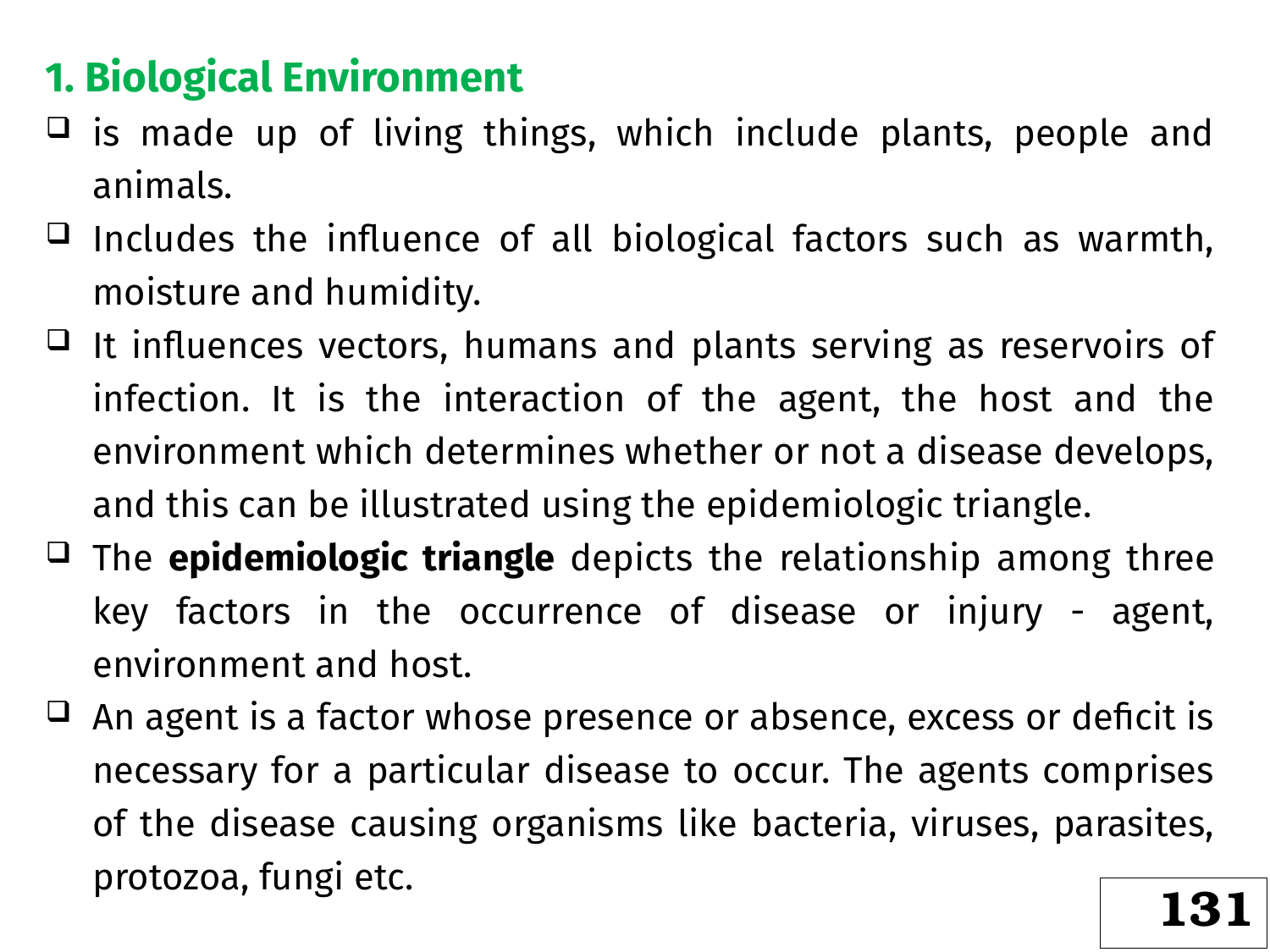

1. Biological Environment
is made up of living things, which include plants, people and animals.
Includes the influence of all biological factors such as warmth, moisture and humidity.
It influences vectors, humans and plants serving as reservoirs of infection. It is the interaction of the agent, the host and the environment which determines whether or not a disease develops, and this can be illustrated using the epidemiologic triangle.
The epidemiologic triangle depicts the relationship among three key factors in the occurrence of disease or injury - agent, environment and host.
An agent is a factor whose presence or absence, excess or deficit is necessary for a particular disease to occur. The agents comprises of the disease causing organisms like bacteria, viruses, parasites, protozoa, fungi etc.

131